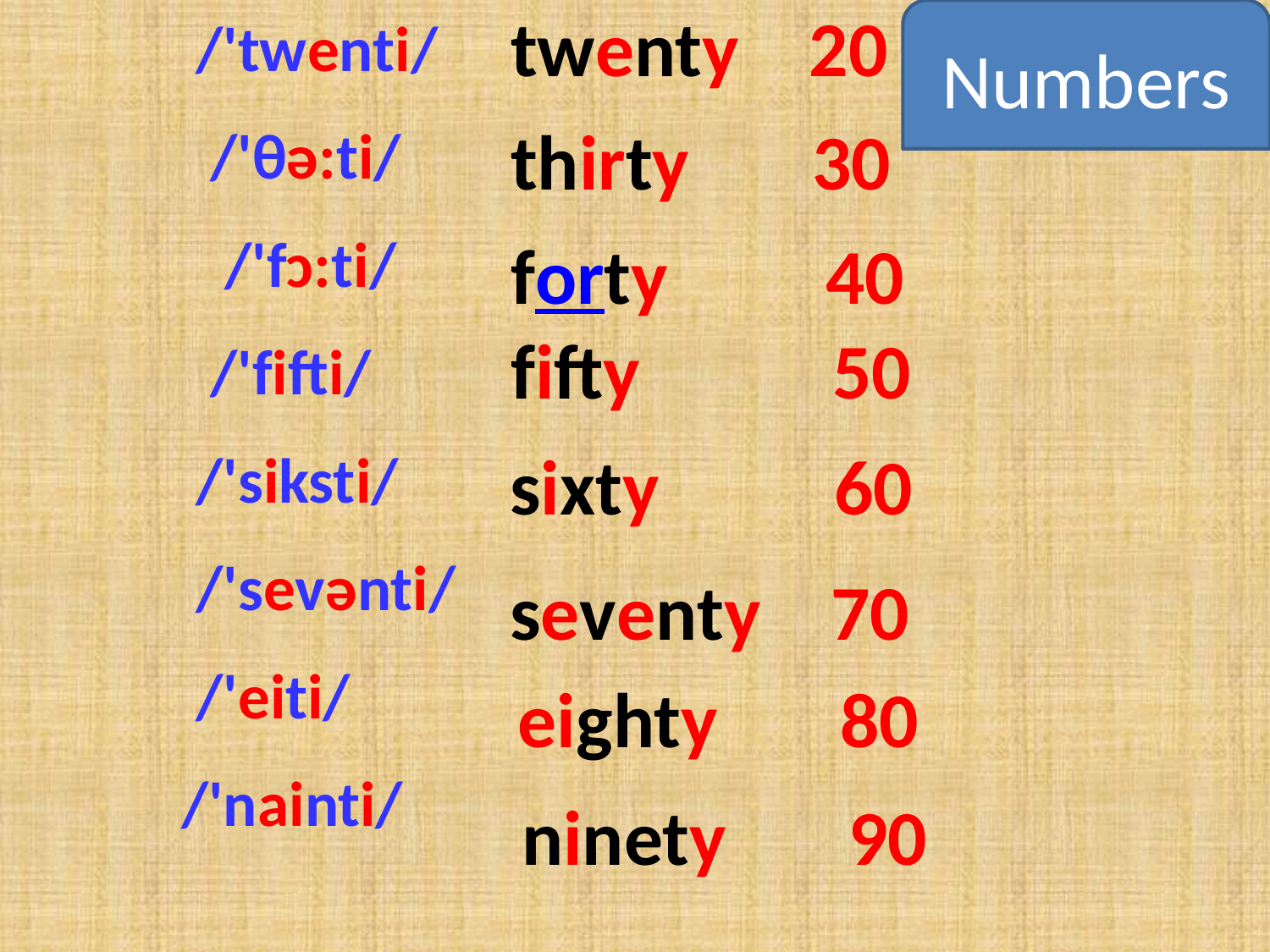

Numbers
twenty    20
             /'twenti/
              /'θə:ti/
               /'fɔ:ti/
              /'fifti/
             /'siksti/
             /'sevənti/
             /'eiti/
            /'nainti/
thirty       30
forty         40
fifty           50
sixty          60
seventy    70
eighty       80
ninety       90